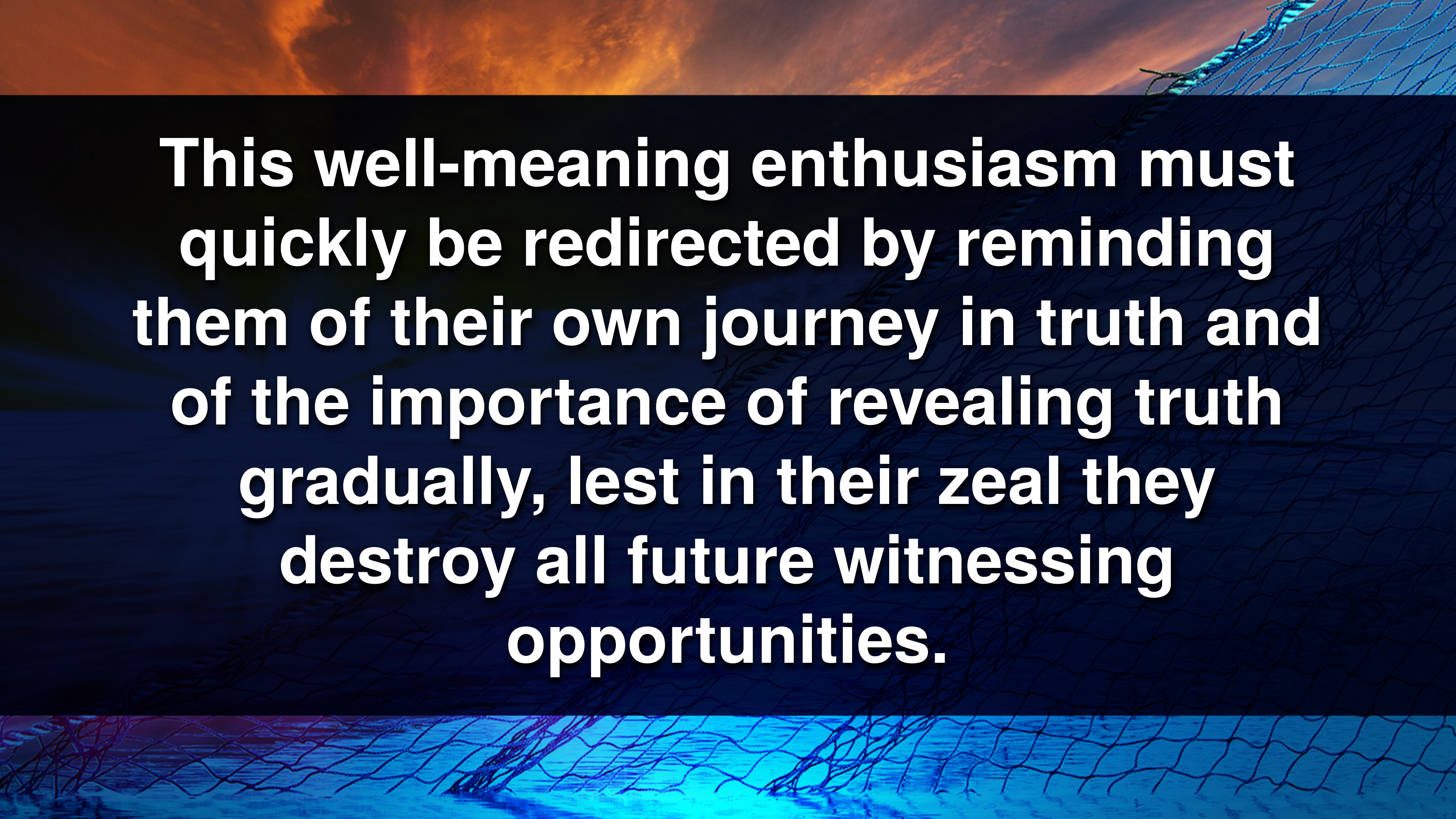

This well-meaning enthusiasm must quickly be redirected by reminding them of their own journey in truth and of the importance of revealing truth gradually, lest in their zeal they destroy all future witnessing opportunities.